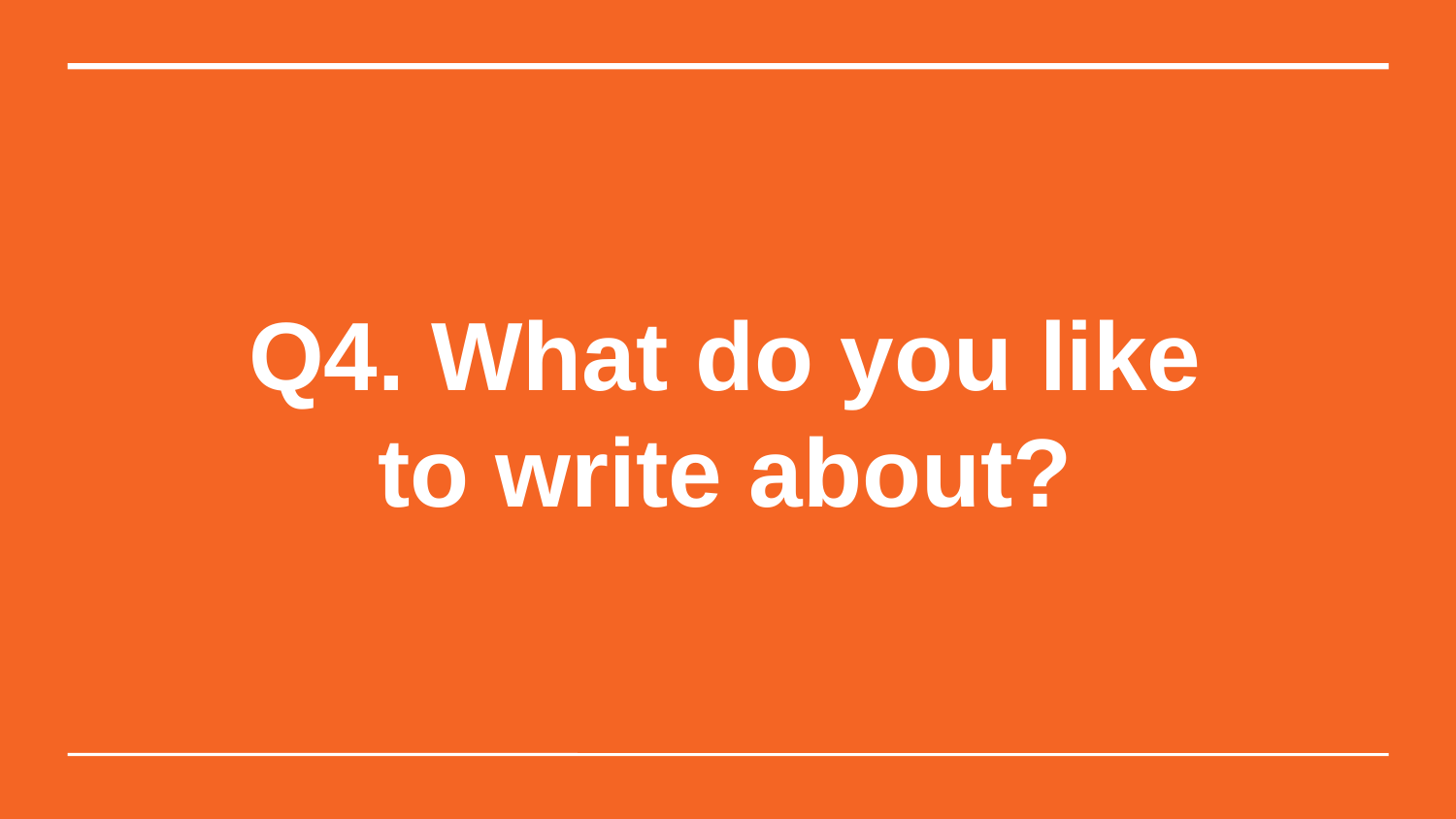

Q4. What do you like
to write about?